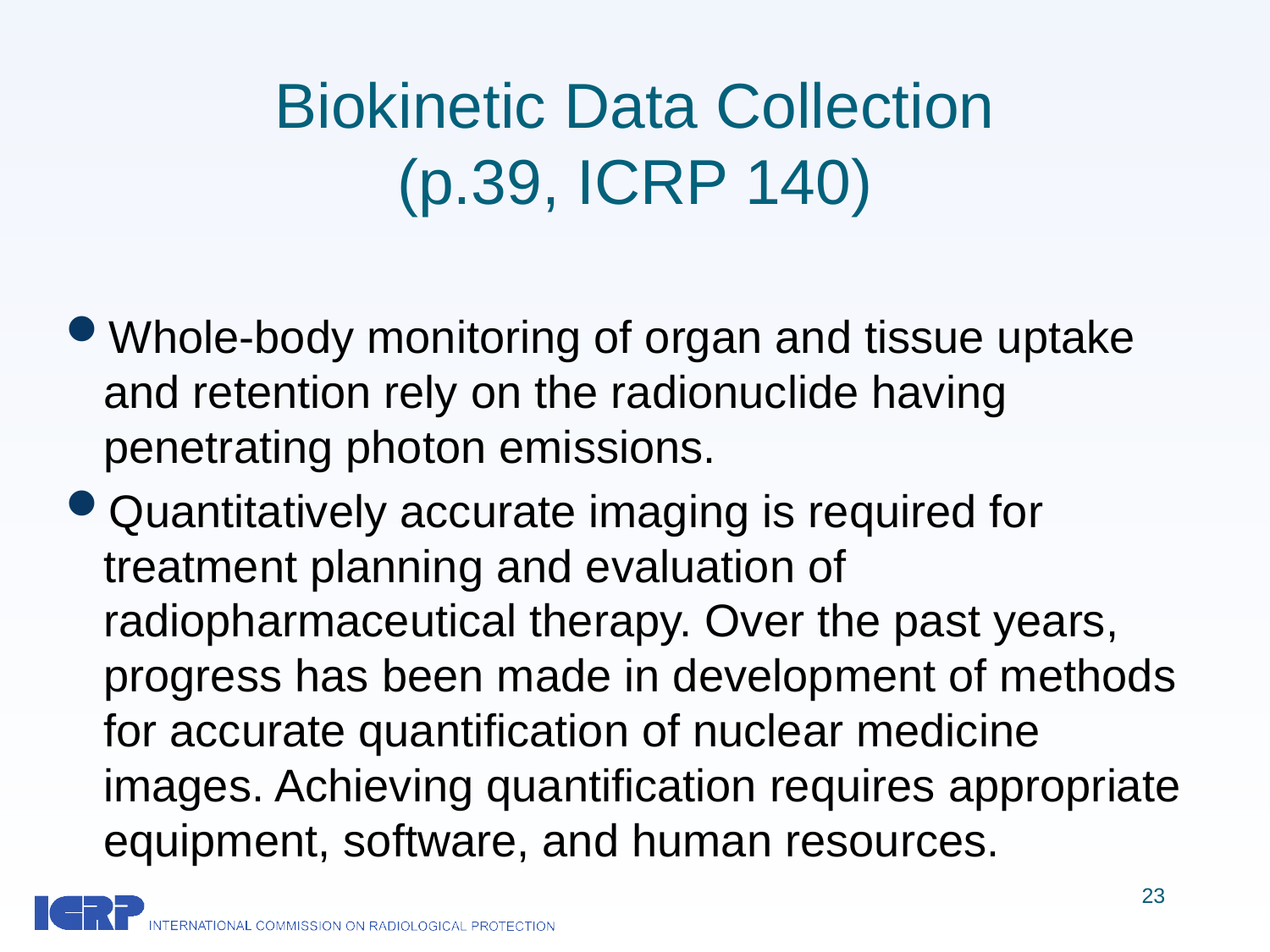

# Biokinetic Data Collection (p.39, ICRP 140)
Whole-body monitoring of organ and tissue uptake and retention rely on the radionuclide having penetrating photon emissions.
Quantitatively accurate imaging is required for treatment planning and evaluation of radiopharmaceutical therapy. Over the past years, progress has been made in development of methods for accurate quantification of nuclear medicine images. Achieving quantification requires appropriate equipment, software, and human resources.
23